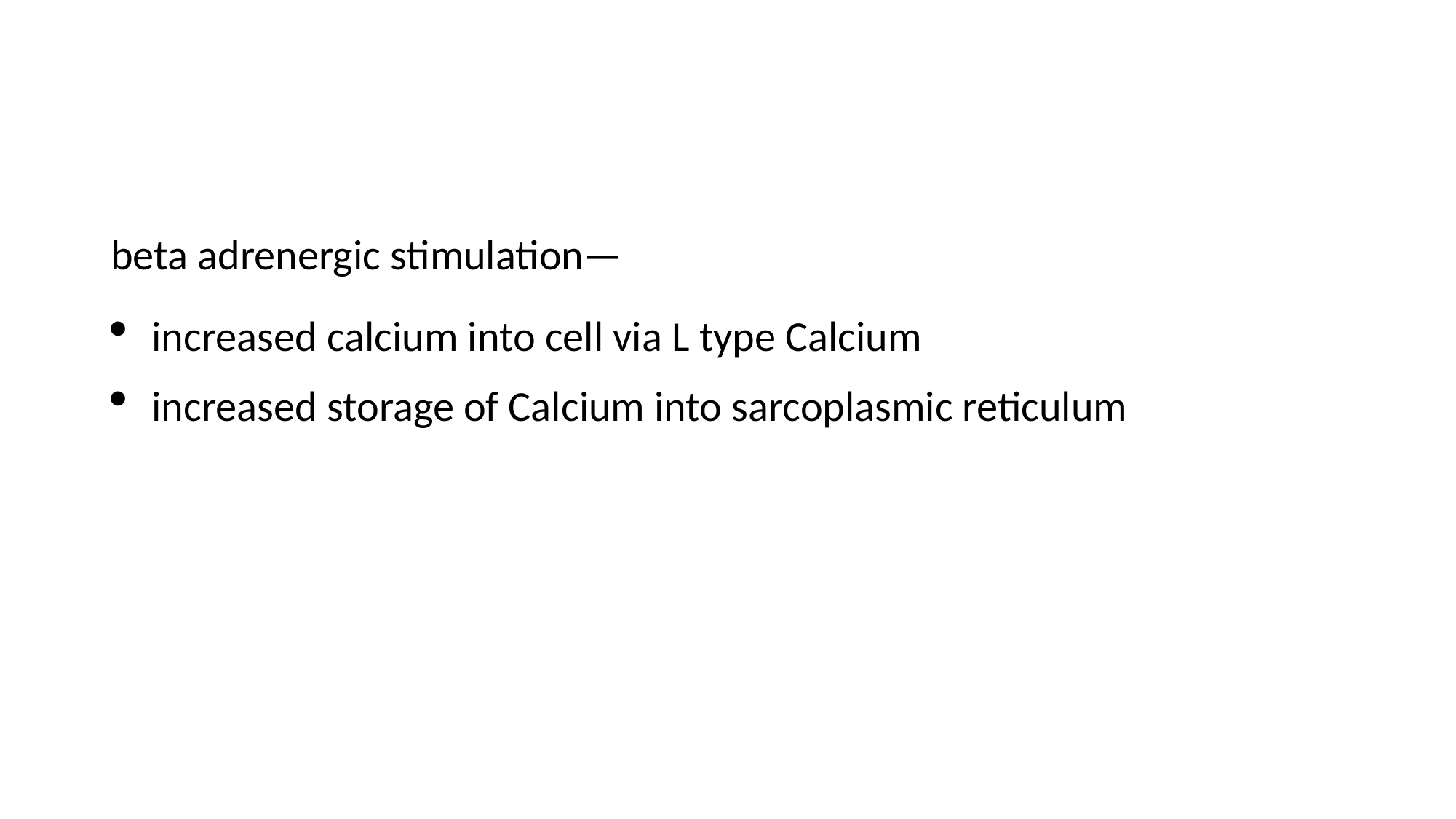

#
beta adrenergic stimulation—
increased calcium into cell via L type Calcium
increased storage of Calcium into sarcoplasmic reticulum